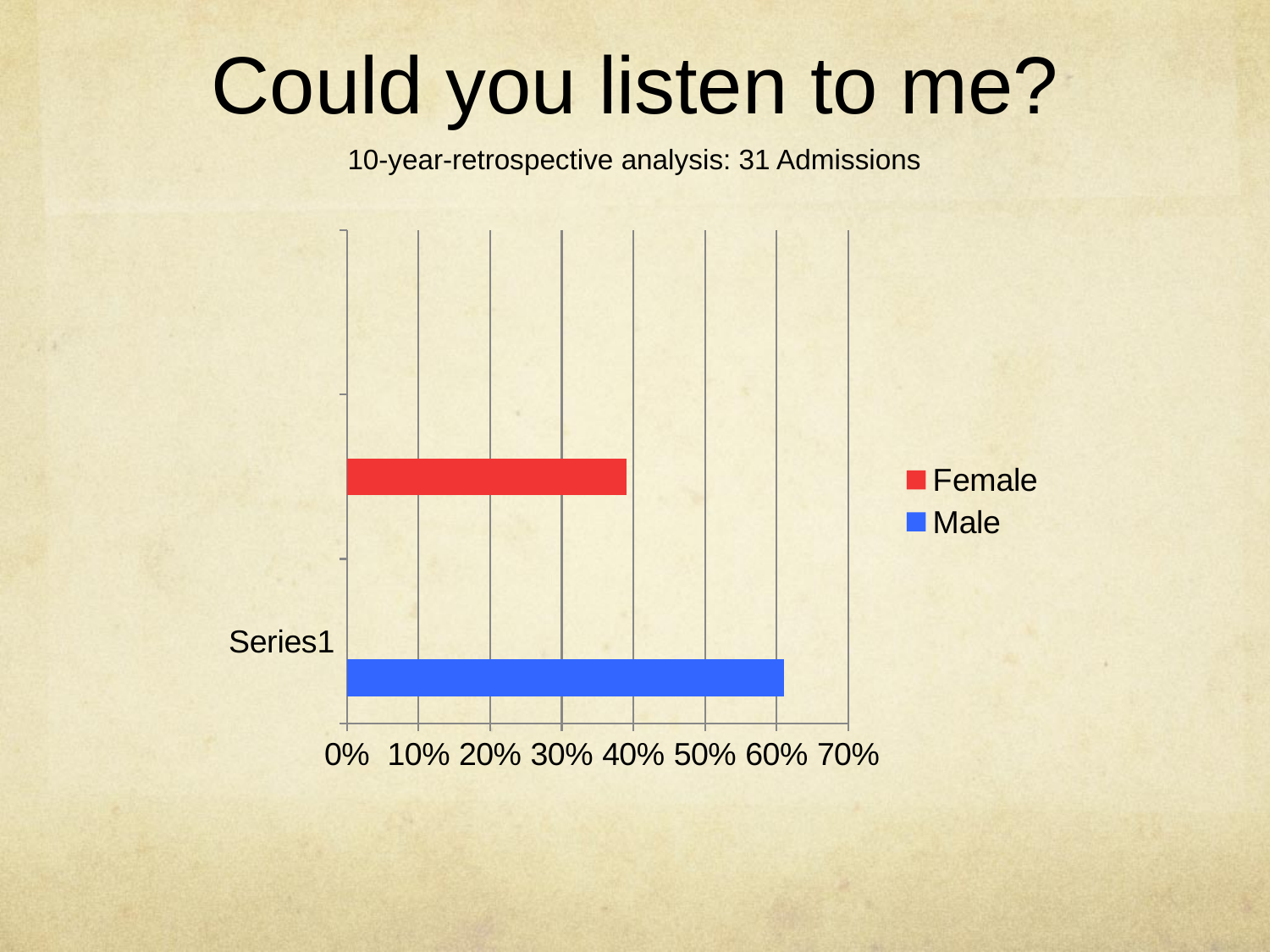

# 10-year-retrospective analysis: 31 Admissions
Could you listen to me?

### Chart

| Category | Male | Female | Column1 |
|---|---|---|---|
|  | 0.61 | None | None |
|  | None | 0.39 | None |
|  | None | None | None |